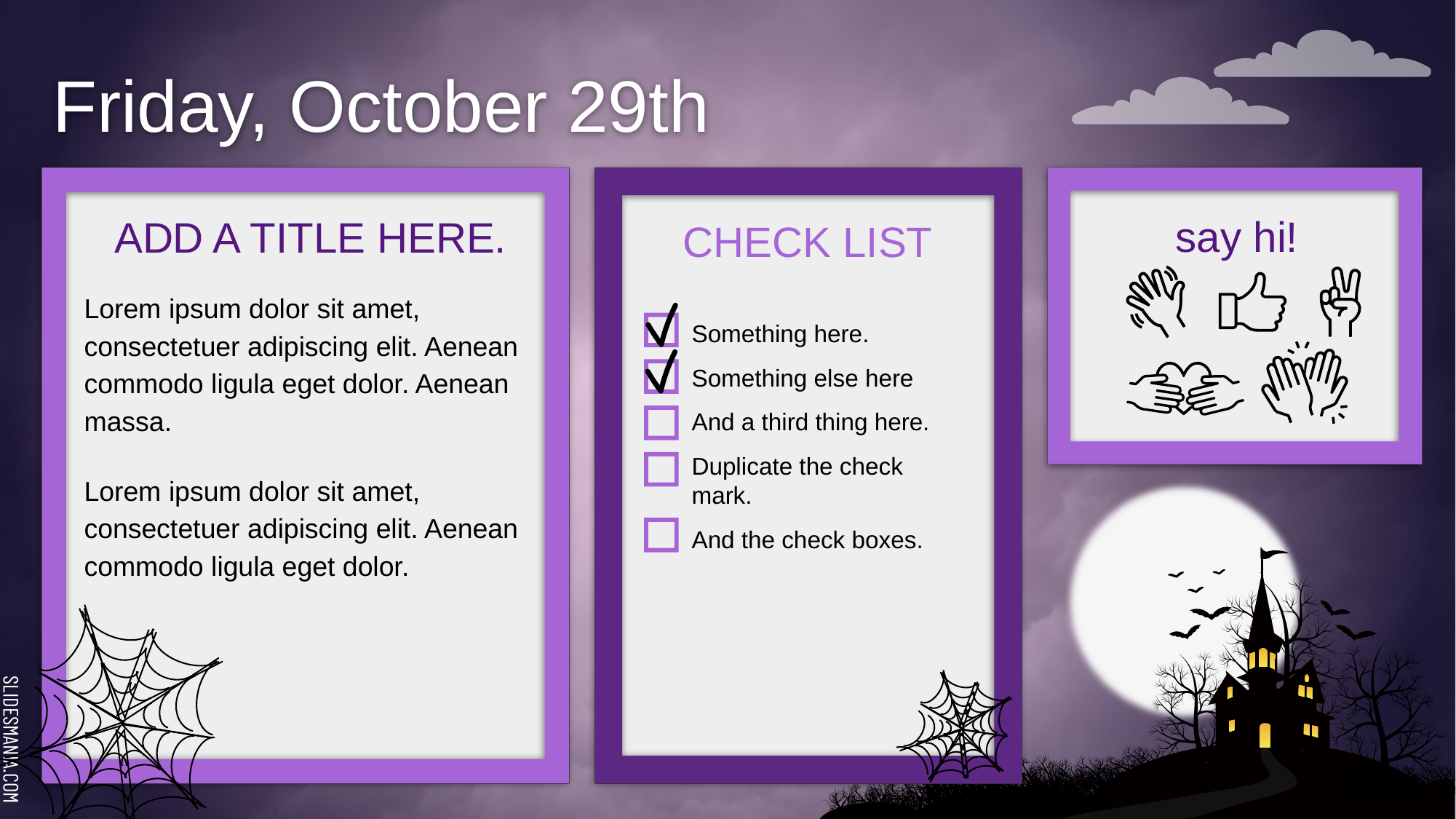

# Friday, October 29th

say hi!
ADD A TITLE HERE.
CHECK LIST

Lorem ipsum dolor sit amet, consectetuer adipiscing elit. Aenean commodo ligula eget dolor. Aenean massa.
Lorem ipsum dolor sit amet, consectetuer adipiscing elit. Aenean commodo ligula eget dolor.

Something here.
Something else here
And a third thing here.
Duplicate the check mark.
And the check boxes.